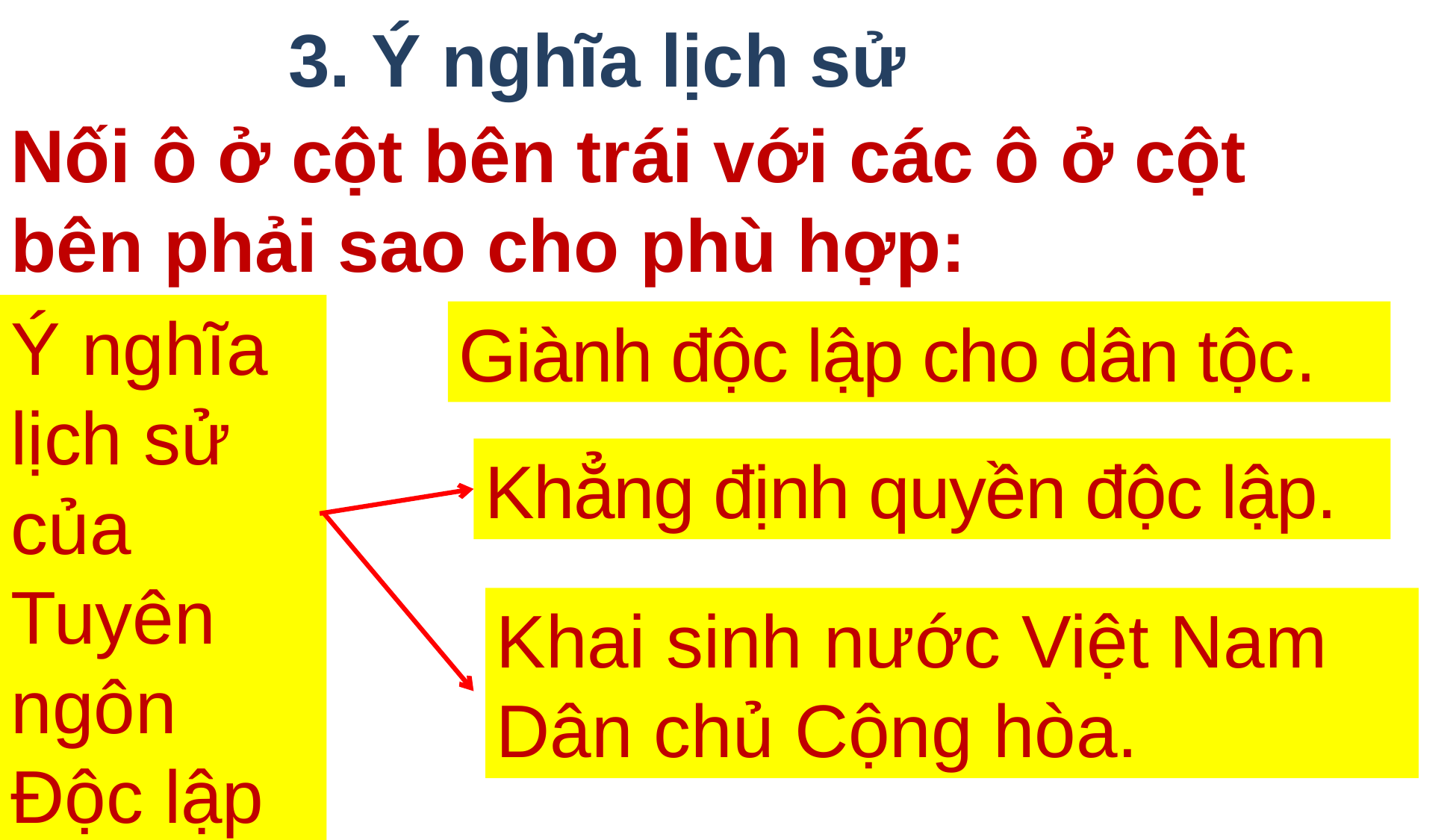

3. Ý nghĩa lịch sử
Nối ô ở cột bên trái với các ô ở cột bên phải sao cho phù hợp:
Ý nghĩa lịch sử của Tuyên ngôn Độc lập
Giành độc lập cho dân tộc.
Khẳng định quyền độc lập.
Khai sinh nước Việt Nam Dân chủ Cộng hòa.